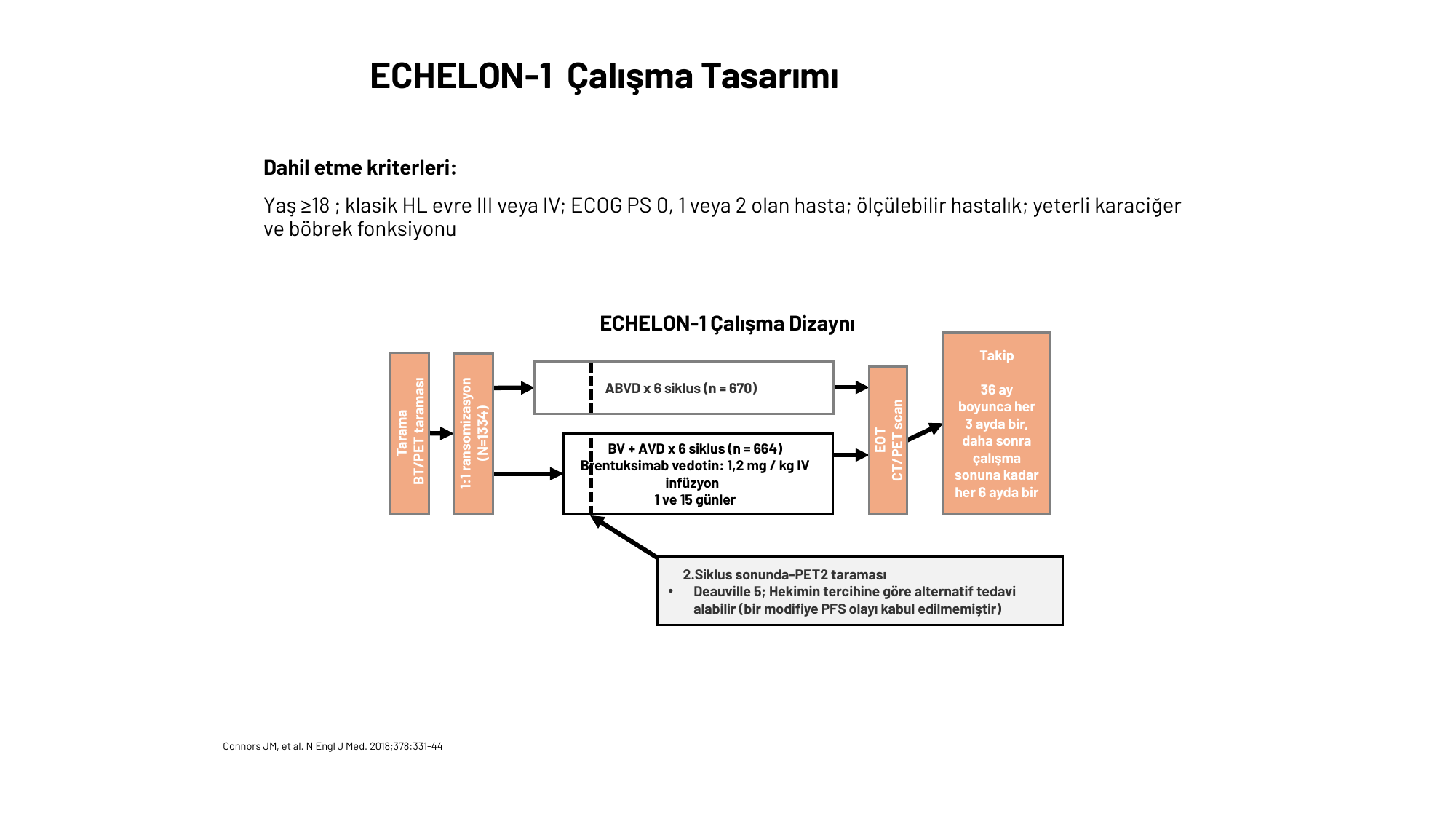

# ECHELON-1  Çalışma Tasarımı
Dahil etme kriterleri:
Yaş ≥18 ; klasik HL evre III veya IV; ECOG PS 0, 1 veya 2 olan hasta; ölçülebilir hastalık; yeterli karaciğer ve böbrek fonksiyonu

ECHELON-1 Çalışma Dizaynı
Takip

36 ay boyunca her 3 ayda bir, daha sonra çalışma sonuna kadar her 6 ayda bir
Tarama
 BT/PET taraması
1:1 ransomizasyon
(N=1334)
ABVD x 6 siklus (n = 670)
EOT
CT/PET scan
BV + AVD x 6 siklus (n = 664)
Brentuksimab vedotin: 1,2 mg / kg IV infüzyon
1 ve 15 günler
2.Siklus sonunda-PET2 taraması
Deauville 5; Hekimin tercihine göre alternatif tedavi alabilir (bir modifiye PFS olayı kabul edilmemiştir)
Connors JM, et al. N Engl J Med. 2018;378:331-44